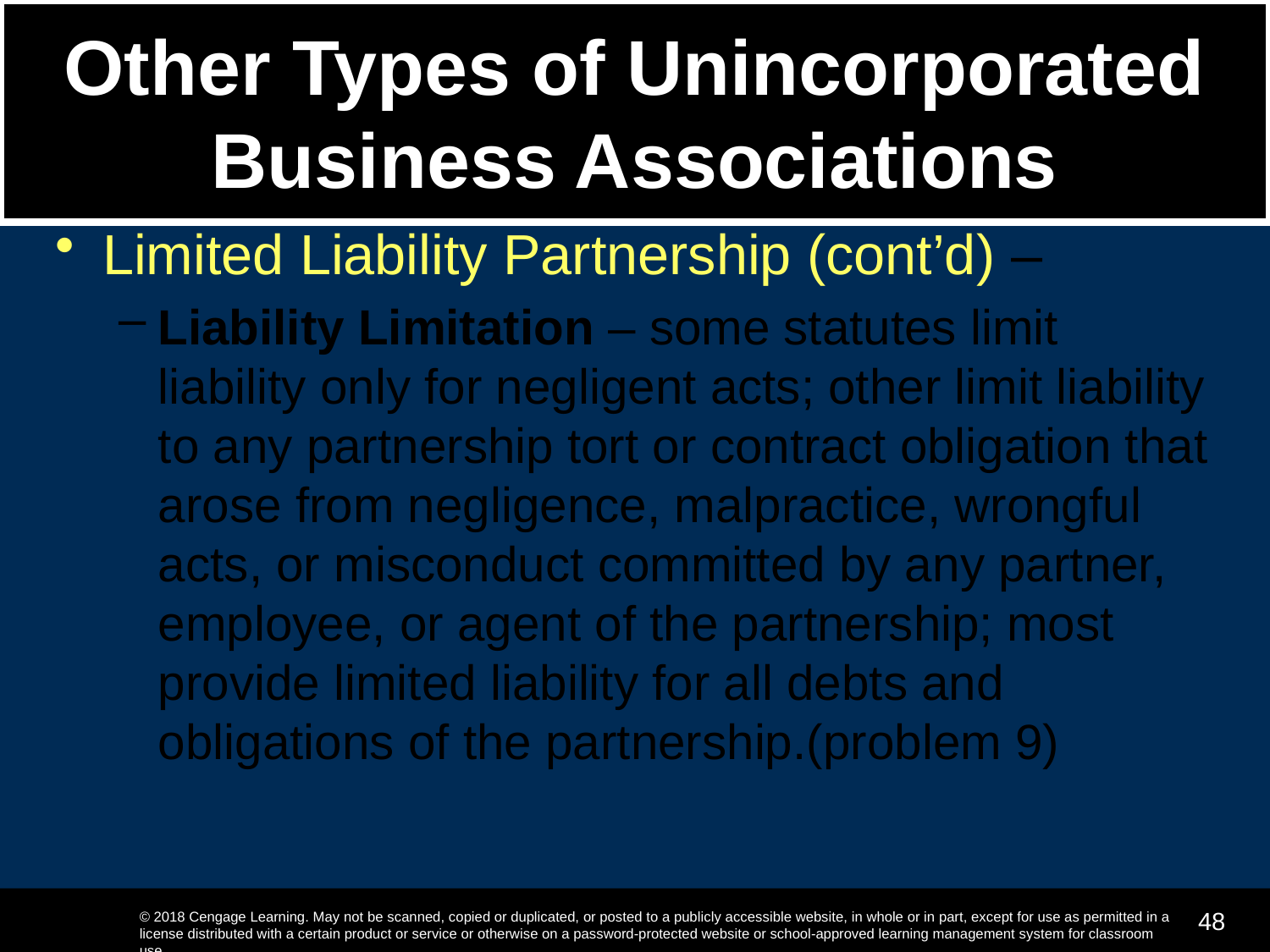

# Other Types of Unincorporated Business Associations
Limited Liability Partnership (cont’d) –
Liability Limitation – some statutes limit liability only for negligent acts; other limit liability to any partnership tort or contract obligation that arose from negligence, malpractice, wrongful acts, or misconduct committed by any partner, employee, or agent of the partnership; most provide limited liability for all debts and obligations of the partnership.(problem 9)
48